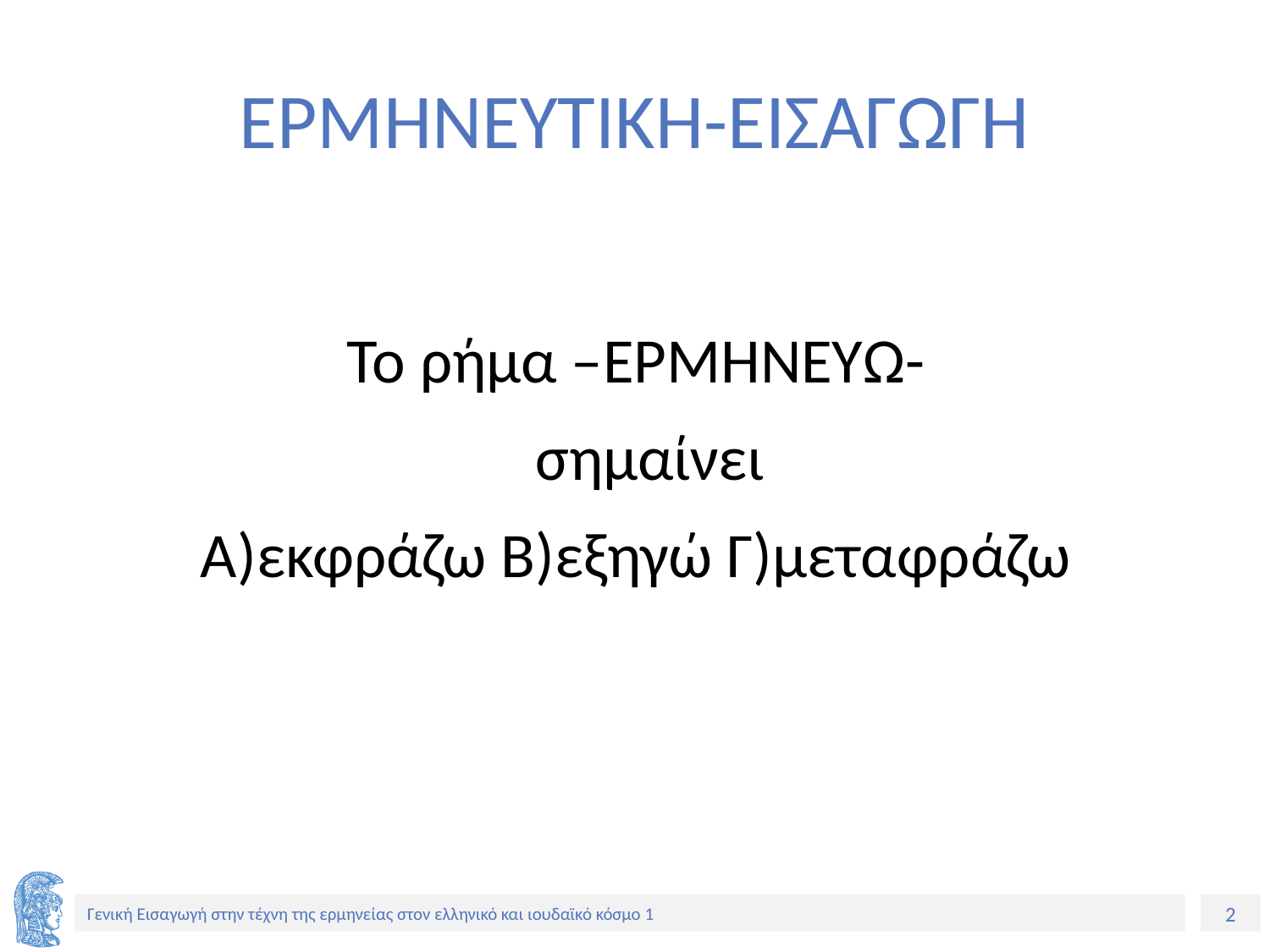

# ΕΡΜΗΝΕΥΤΙΚΗ-ΕΙΣΑΓΩΓΗ

Το ρήμα –ΕΡΜΗΝΕΥΩ-
  σημαίνει
Α)εκφράζω Β)εξηγώ Γ)μεταφράζω